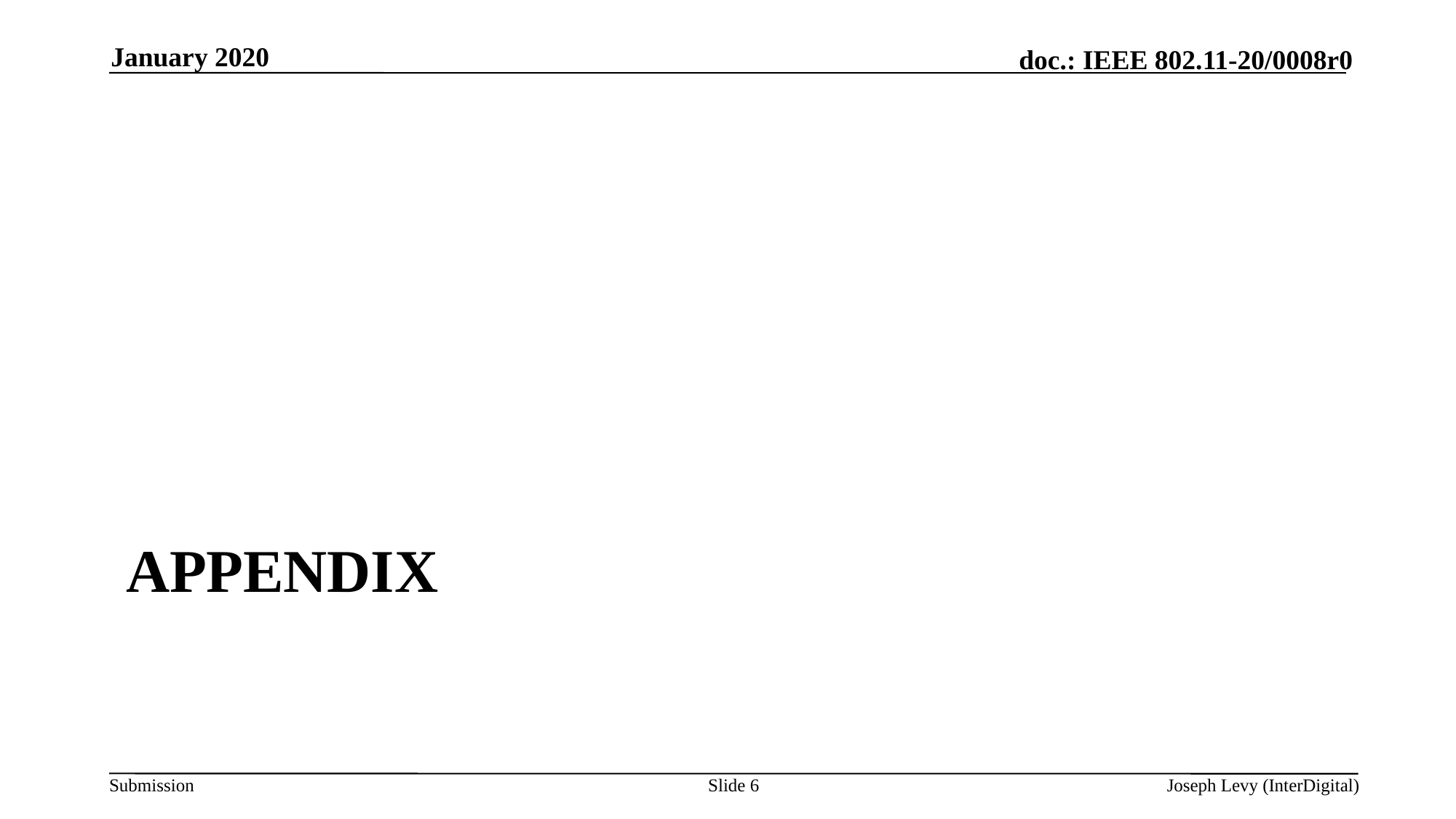

January 2020
# Appendix
Slide 6
Joseph Levy (InterDigital)